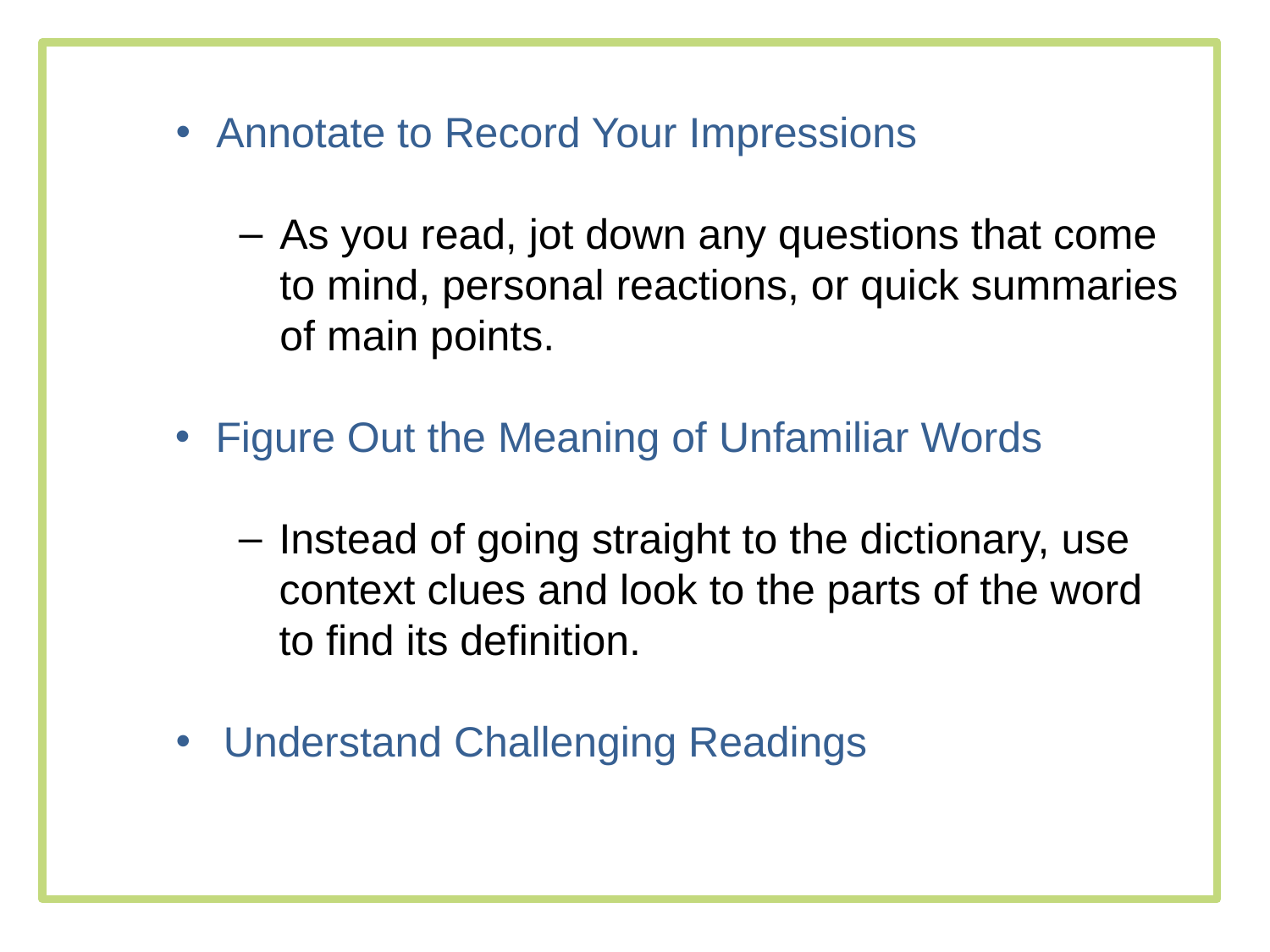

Annotate to Record Your Impressions

As you read, jot down any questions that come to mind, personal reactions, or quick summaries of main points.

Figure Out the Meaning of Unfamiliar Words

Instead of going straight to the dictionary, use context clues and look to the parts of the word to find its definition.

Understand Challenging Readings